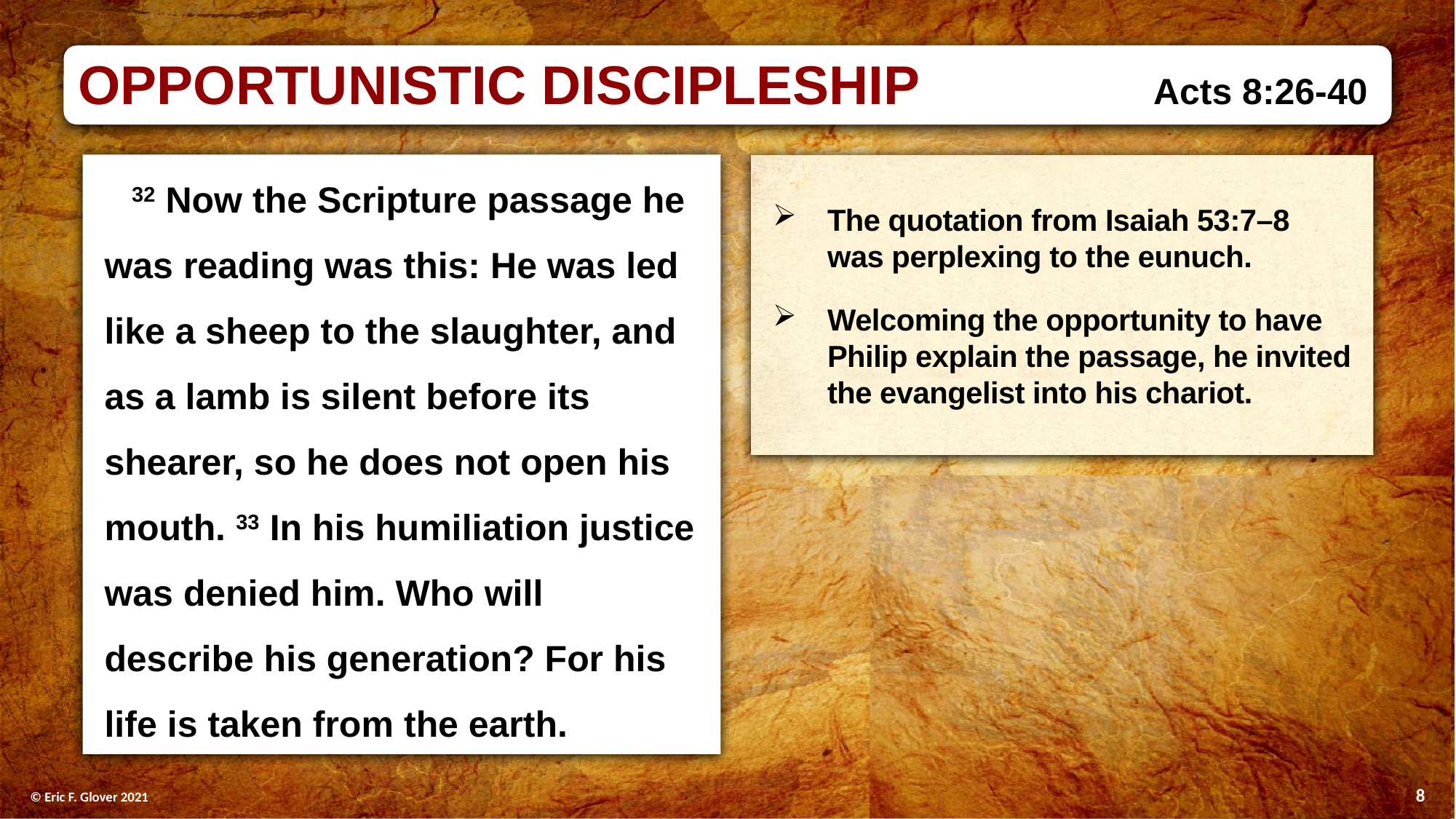

Opportunistic Discipleship	Acts 8:26-40
32 Now the Scripture passage he was reading was this: He was led like a sheep to the slaughter, and as a lamb is silent before its shearer, so he does not open his mouth. 33 In his humiliation justice was denied him. Who will describe his generation? For his life is taken from the earth.
The quotation from Isaiah 53:7–8 was perplexing to the eunuch.
Welcoming the opportunity to have Philip explain the passage, he invited the evangelist into his chariot.
8
© Eric F. Glover 2021